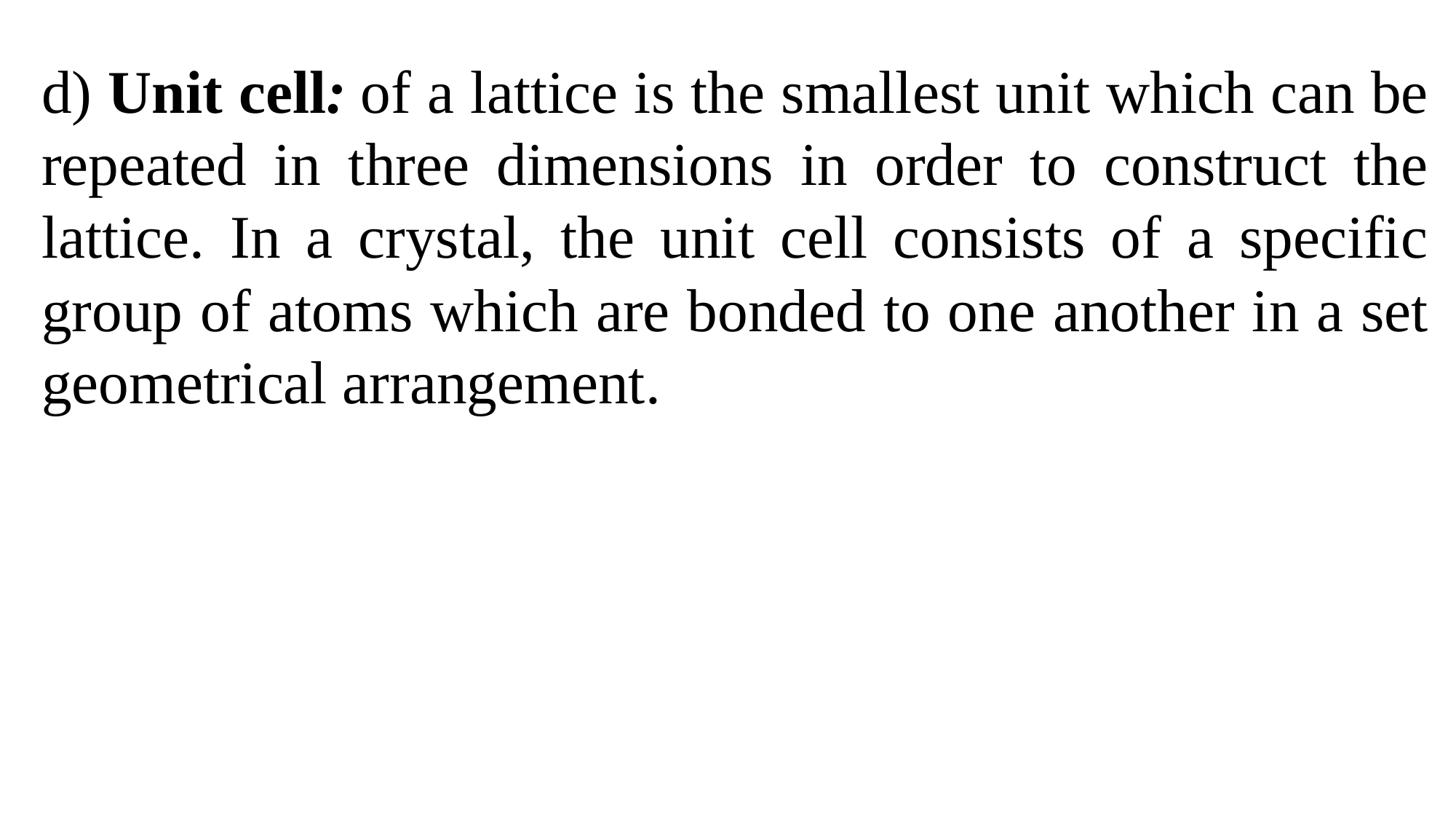

d) Unit cell: of a lattice is the smallest unit which can be repeated in three dimensions in order to construct the lattice. In a crystal, the unit cell consists of a specific group of atoms which are bonded to one another in a set geometrical arrangement.